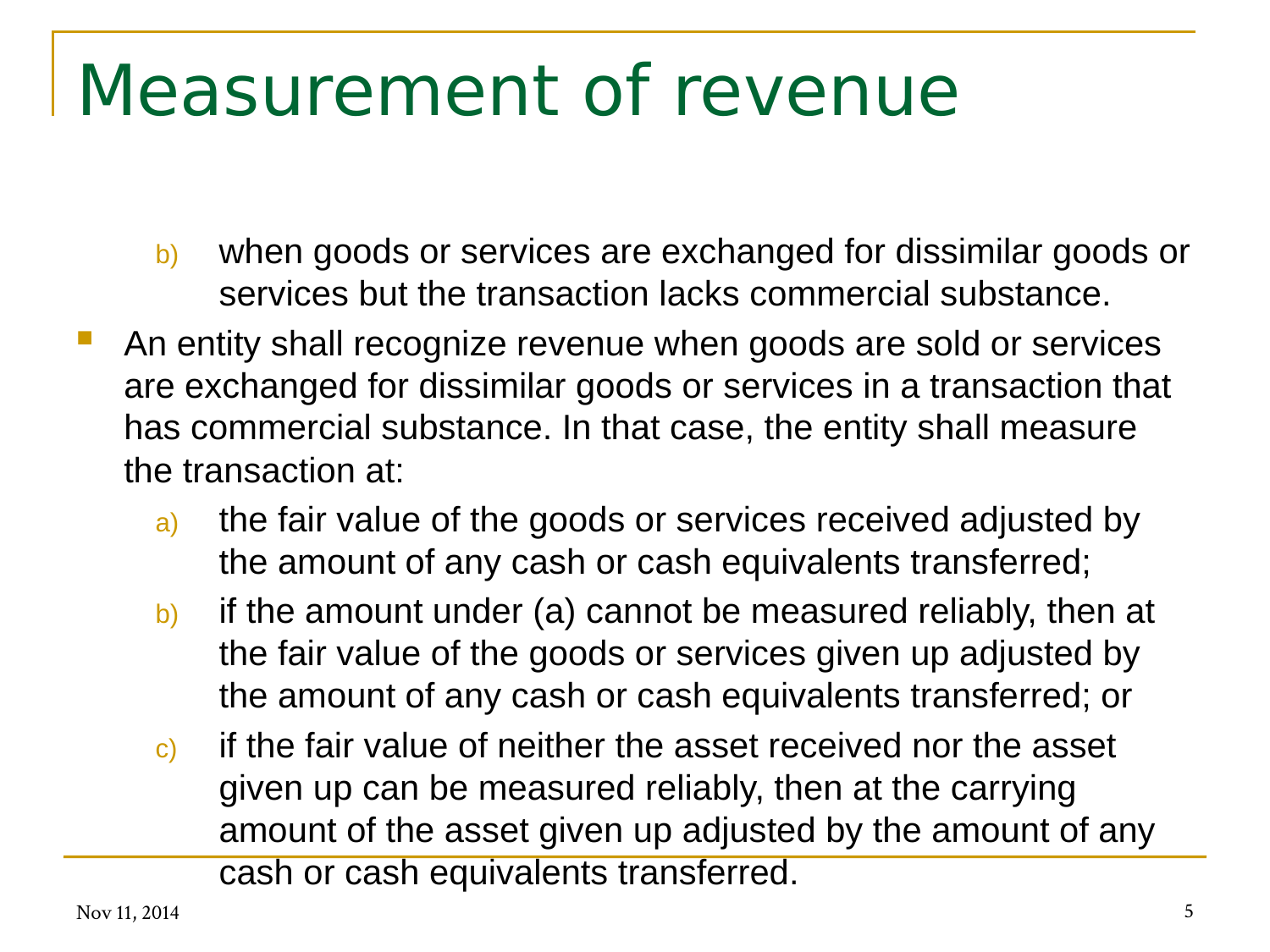

# Measurement of revenue
when goods or services are exchanged for dissimilar goods or services but the transaction lacks commercial substance.
An entity shall recognize revenue when goods are sold or services are exchanged for dissimilar goods or services in a transaction that has commercial substance. In that case, the entity shall measure the transaction at:
the fair value of the goods or services received adjusted by the amount of any cash or cash equivalents transferred;
if the amount under (a) cannot be measured reliably, then at the fair value of the goods or services given up adjusted by the amount of any cash or cash equivalents transferred; or
if the fair value of neither the asset received nor the asset given up can be measured reliably, then at the carrying amount of the asset given up adjusted by the amount of any cash or cash equivalents transferred.

Nov 11, 2014
5